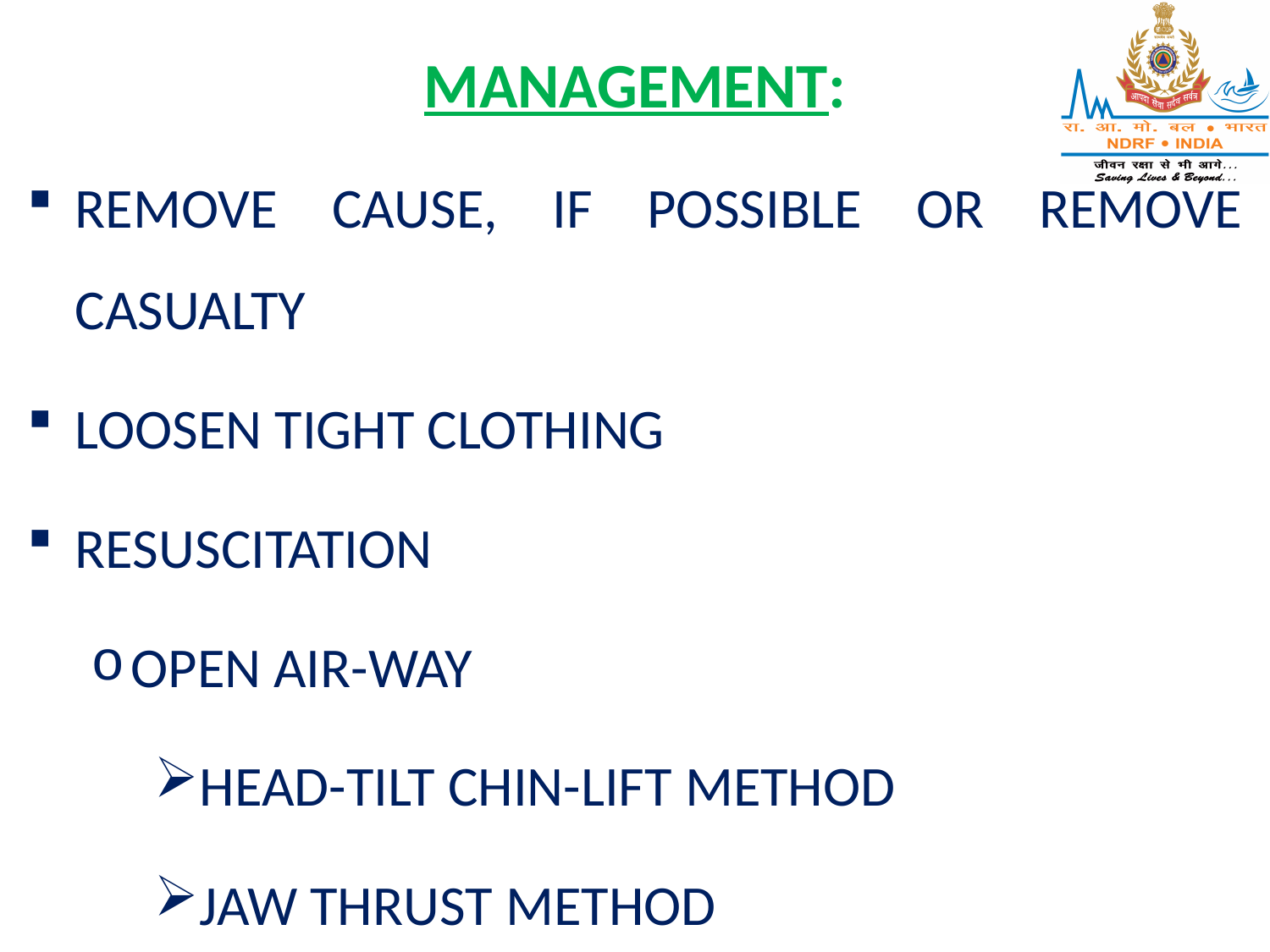

MANAGEMENT:
REMOVE CAUSE, IF POSSIBLE OR REMOVE CASUALTY
LOOSEN TIGHT CLOTHING
RESUSCITATION
OPEN AIR-WAY
HEAD-TILT CHIN-LIFT METHOD
JAW THRUST METHOD